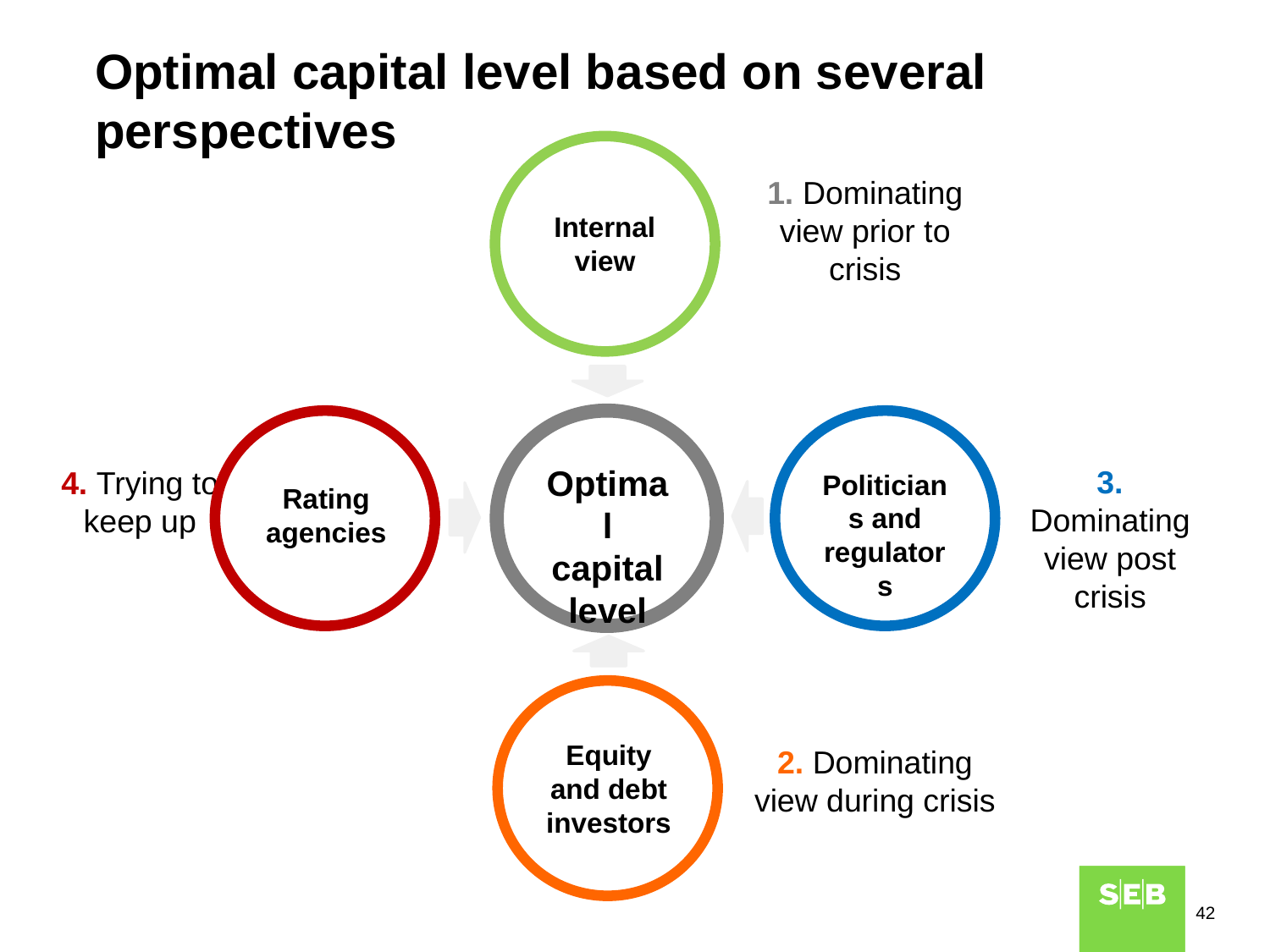

# Optimal capital level based on several perspectives

1. Dominating view prior to crisis
Internal view

Optimal capital level
3. Dominating view post crisis
4. Trying to keep up
Politicians and regulators
Rating agencies

Equity and debt investors
2. Dominating view during crisis
42